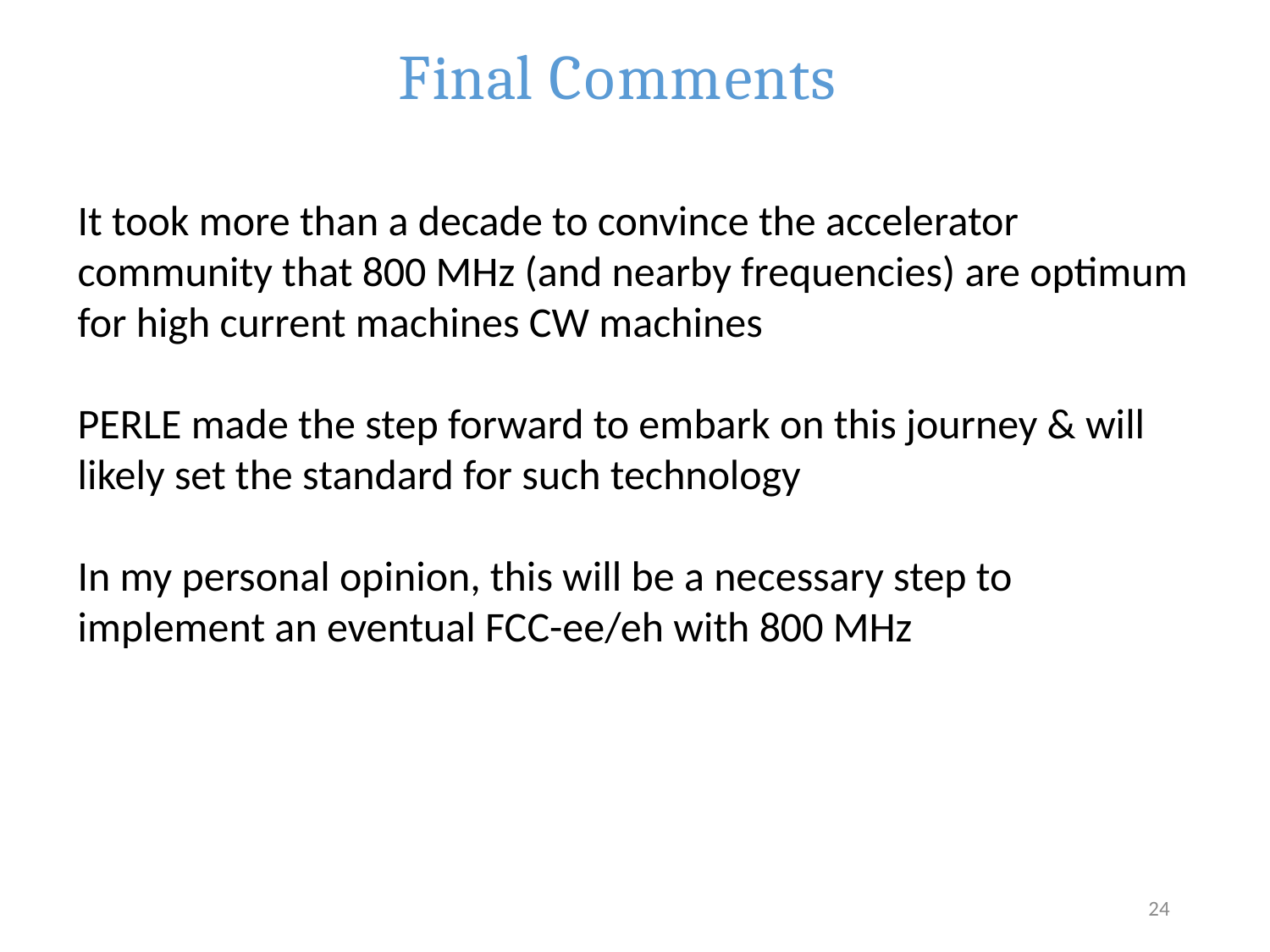

Final Comments
It took more than a decade to convince the accelerator community that 800 MHz (and nearby frequencies) are optimum for high current machines CW machines

PERLE made the step forward to embark on this journey & will likely set the standard for such technology

In my personal opinion, this will be a necessary step to implement an eventual FCC-ee/eh with 800 MHz
24